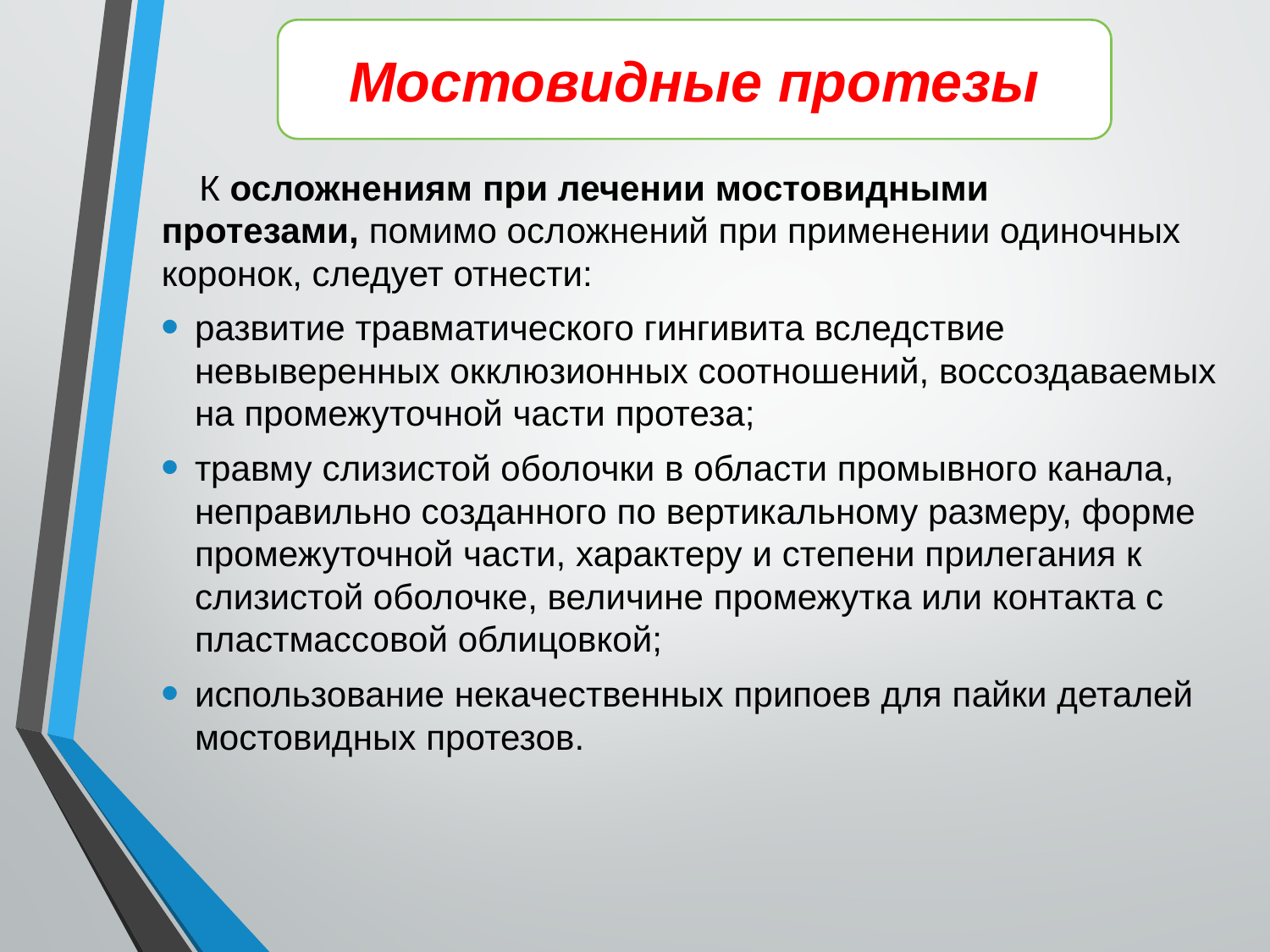

Мостовидные протезы
 К осложнениям при лечении мостовидными протезами, помимо осложнений при применении одиночных коронок, следует отнести:
развитие травматического гингивита вследствие невыверенных окклюзионных соотношений, воссоздаваемых на промежуточной части протеза;
травму слизистой оболочки в области промывного канала, неправильно созданного по вертикальному размеру, форме промежуточной части, характеру и степени прилегания к слизистой оболочке, величине промежутка или контакта с пластмассовой облицовкой;
использование некачественных припоев для пайки деталей мостовидных протезов.